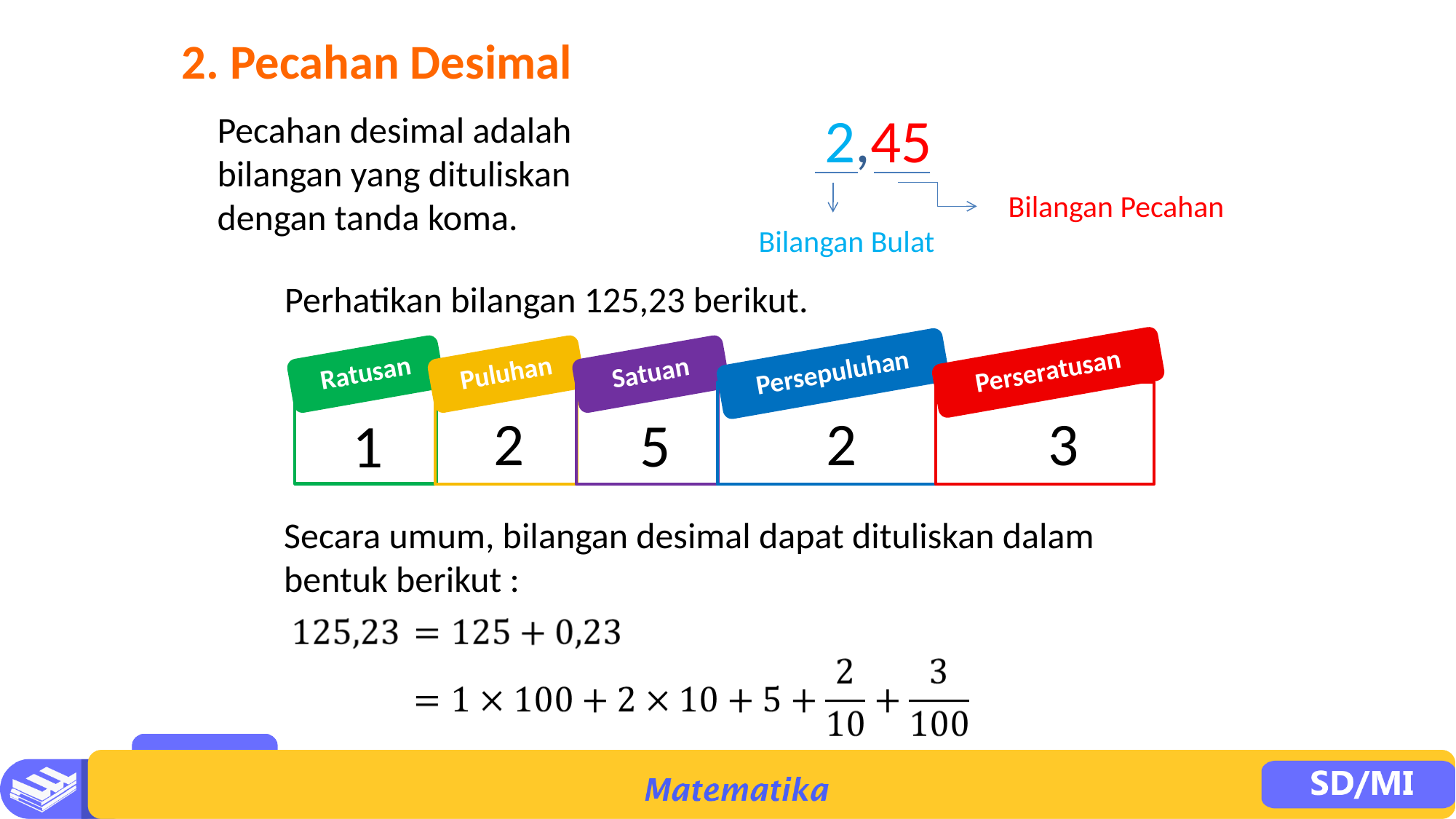

2. Pecahan Desimal
2,45
Pecahan desimal adalah bilangan yang dituliskan dengan tanda koma.
Bilangan Pecahan
Bilangan Bulat
Perhatikan bilangan 125,23 berikut.
Perseratusan

Persepuluhan

Puluhan

Satuan

Ratusan

3
2
2
5
1
Secara umum, bilangan desimal dapat dituliskan dalam bentuk berikut :